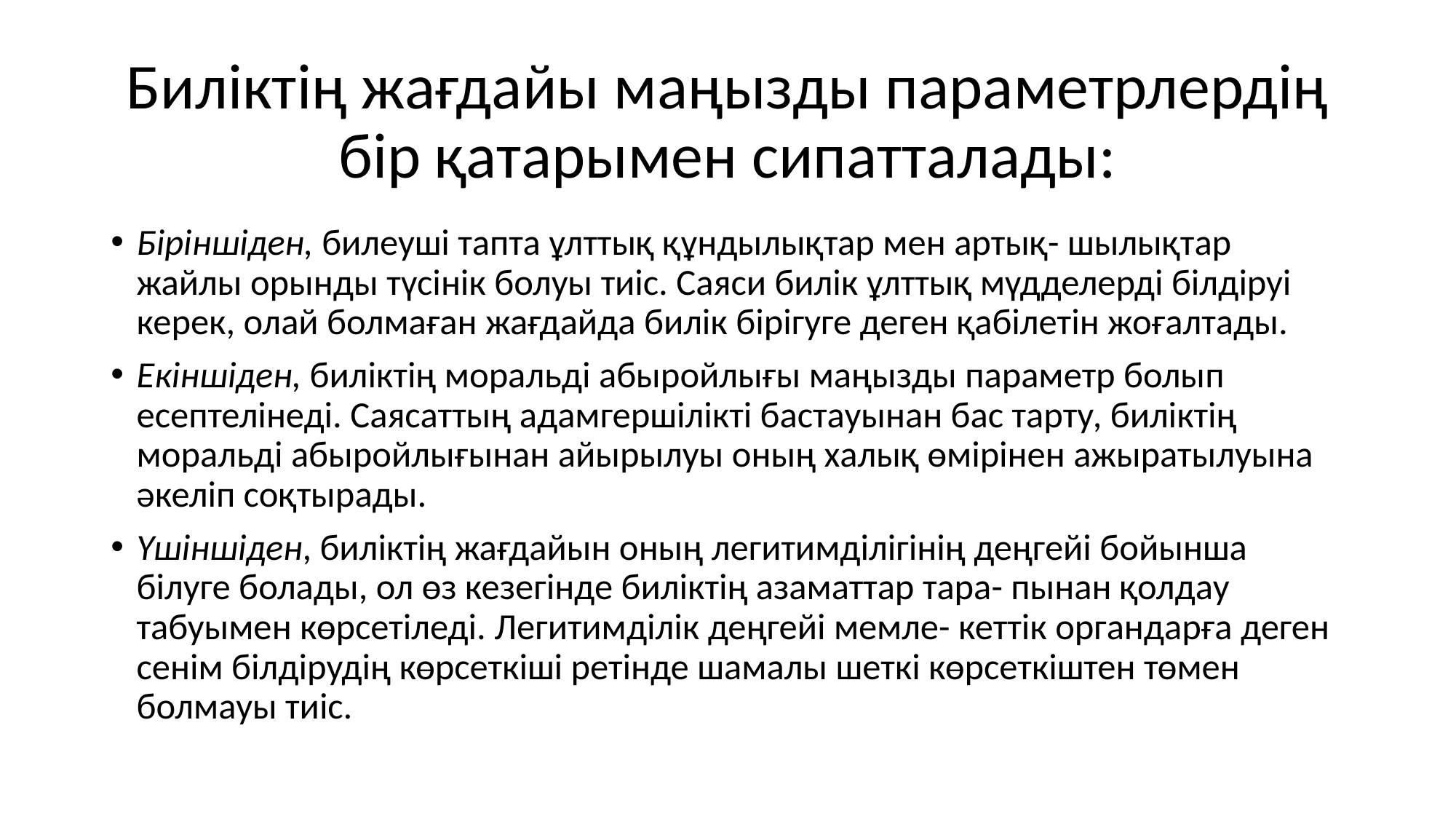

# Биліктің жағдайы маңызды параметрлердің бір қатарымен сипатталады:
Біріншіден, билеуші тапта ұлттық құндылықтар мен артық- шылықтар жайлы орынды түсінік болуы тиіс. Саяси билік ұлттық мүдделерді білдіруі керек, олай болмаған жағдайда билік бірігуге деген қабілетін жоғалтады.
Екіншіден, биліктің моральді абыройлығы маңызды параметр болып есептелінеді. Саясаттың адамгершілікті бастауынан бас тарту, биліктің моральді абыройлығынан айырылуы оның халық өмірінен ажыратылуына əкеліп соқтырады.
Үшіншіден, биліктің жағдайын оның легитимділігінің деңгейі бойынша білуге болады, ол өз кезегінде биліктің азаматтар тара- пынан қолдау табуымен көрсетіледі. Легитимділік деңгейі мемле- кеттік органдарға деген сенім білдірудің көрсеткіші ретінде шамалы шеткі көрсеткіштен төмен болмауы тиіс.